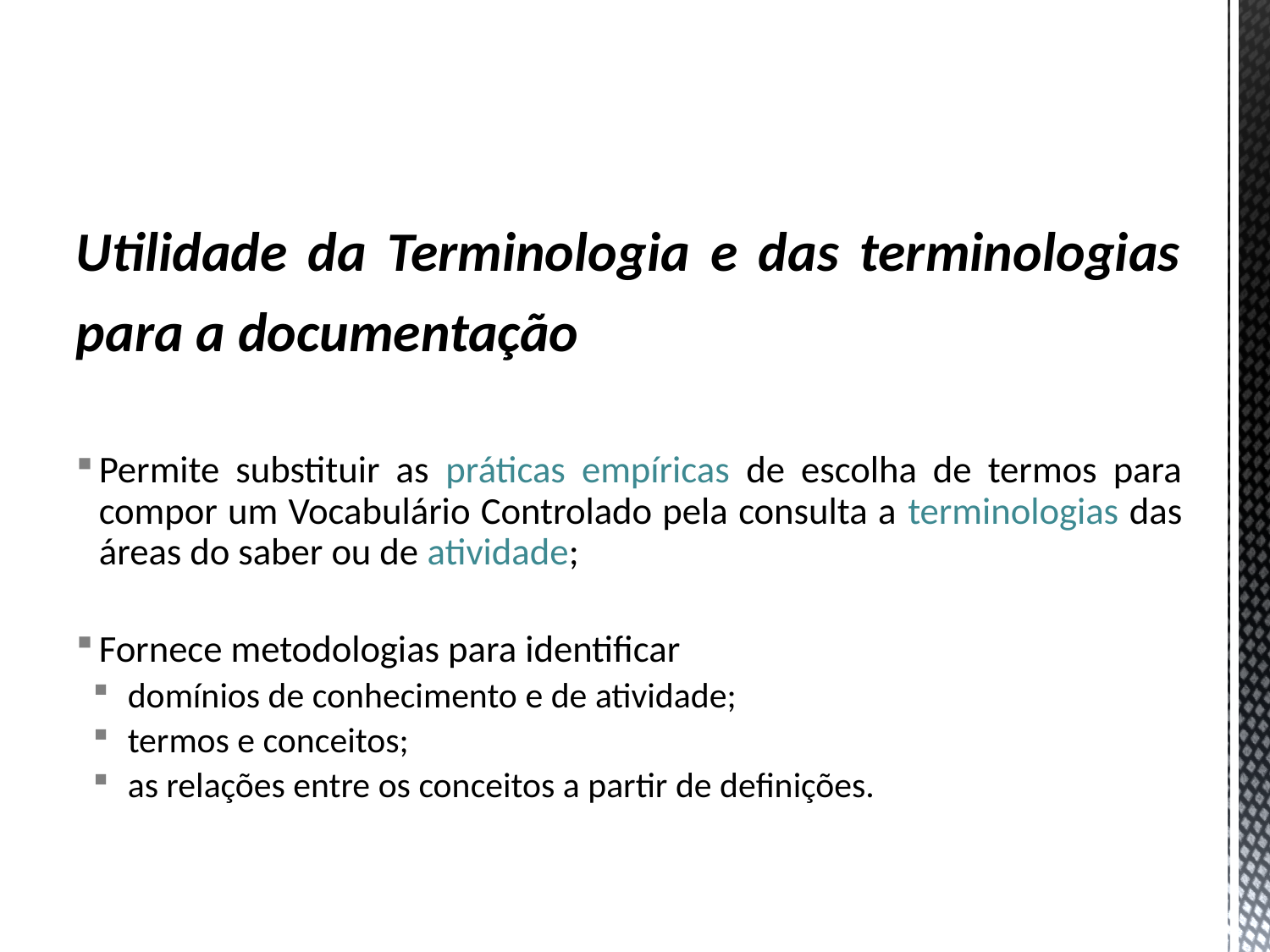

Utilidade da Terminologia e das terminologias para a documentação

Permite substituir as práticas empíricas de escolha de termos para compor um Vocabulário Controlado pela consulta a terminologias das áreas do saber ou de atividade;

Fornece metodologias para identificar
domínios de conhecimento e de atividade;
termos e conceitos;
as relações entre os conceitos a partir de definições.